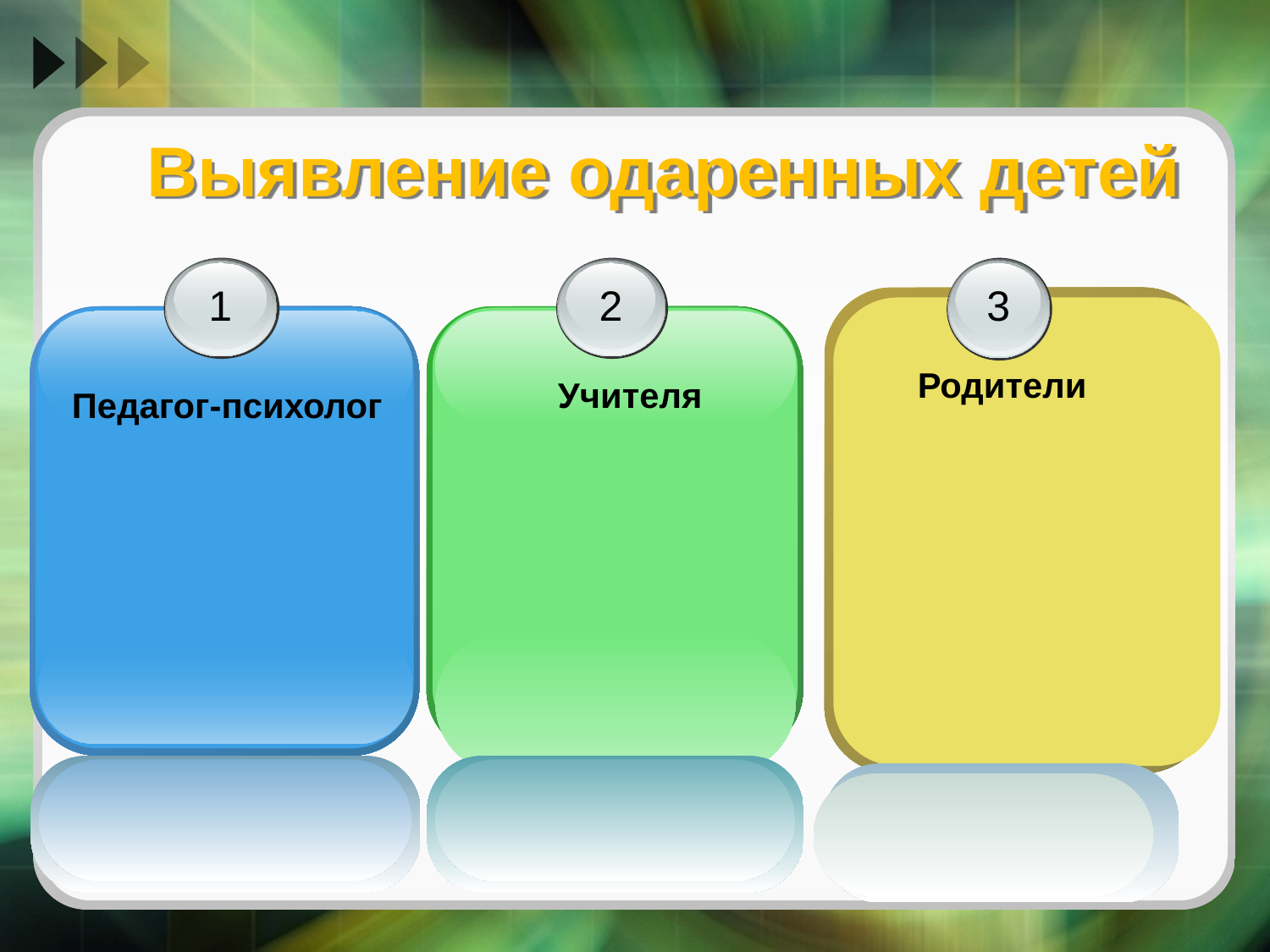

# Выявление одаренных детей

1

2

3

Родители

Учителя

Педагог-психолог